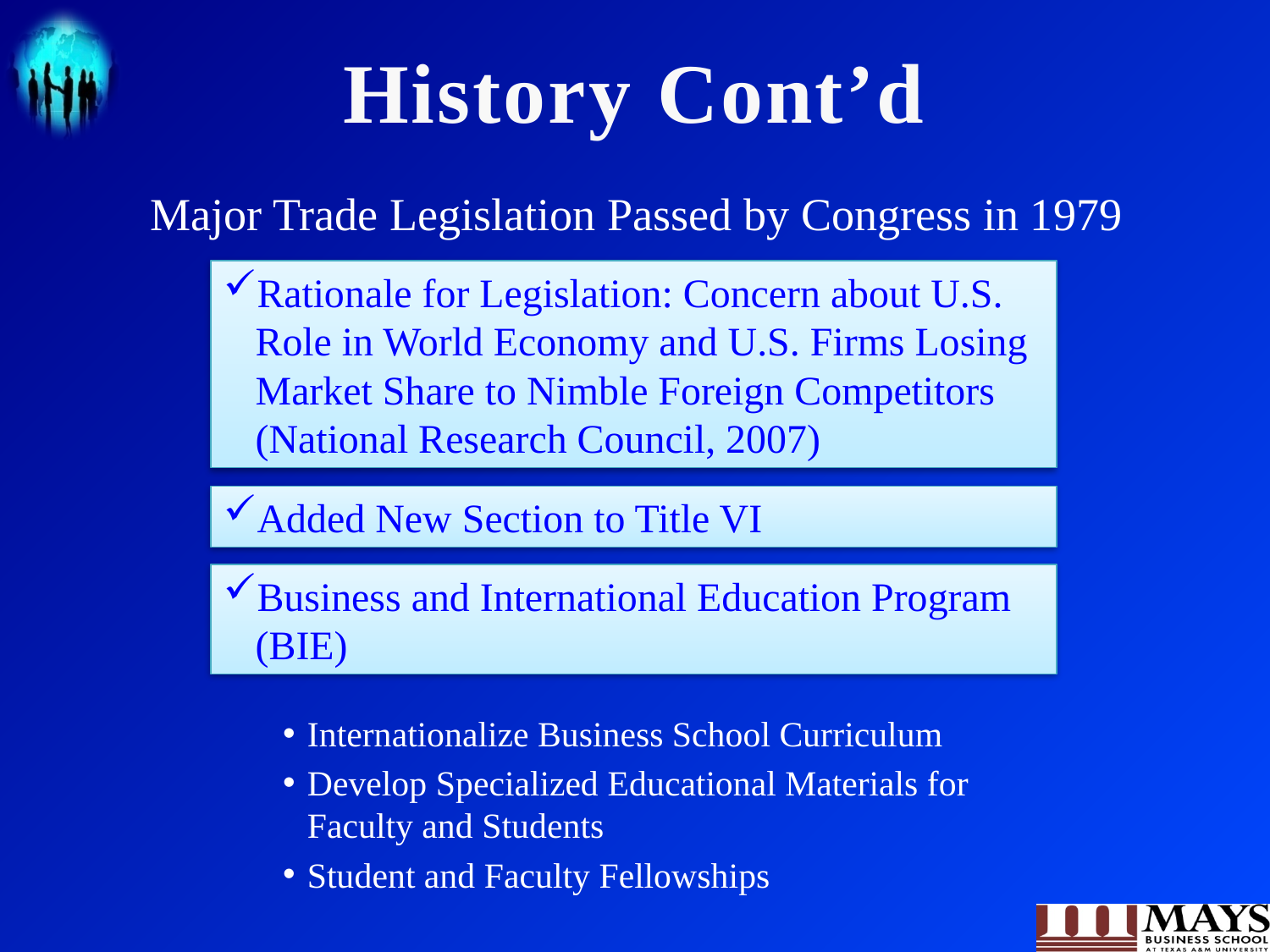

History Cont’d
Major Trade Legislation Passed by Congress in 1979
Rationale for Legislation: Concern about U.S. Role in World Economy and U.S. Firms Losing Market Share to Nimble Foreign Competitors (National Research Council, 2007)
Added New Section to Title VI
Business and International Education Program (BIE)
Internationalize Business School Curriculum
Develop Specialized Educational Materials for Faculty and Students
Student and Faculty Fellowships